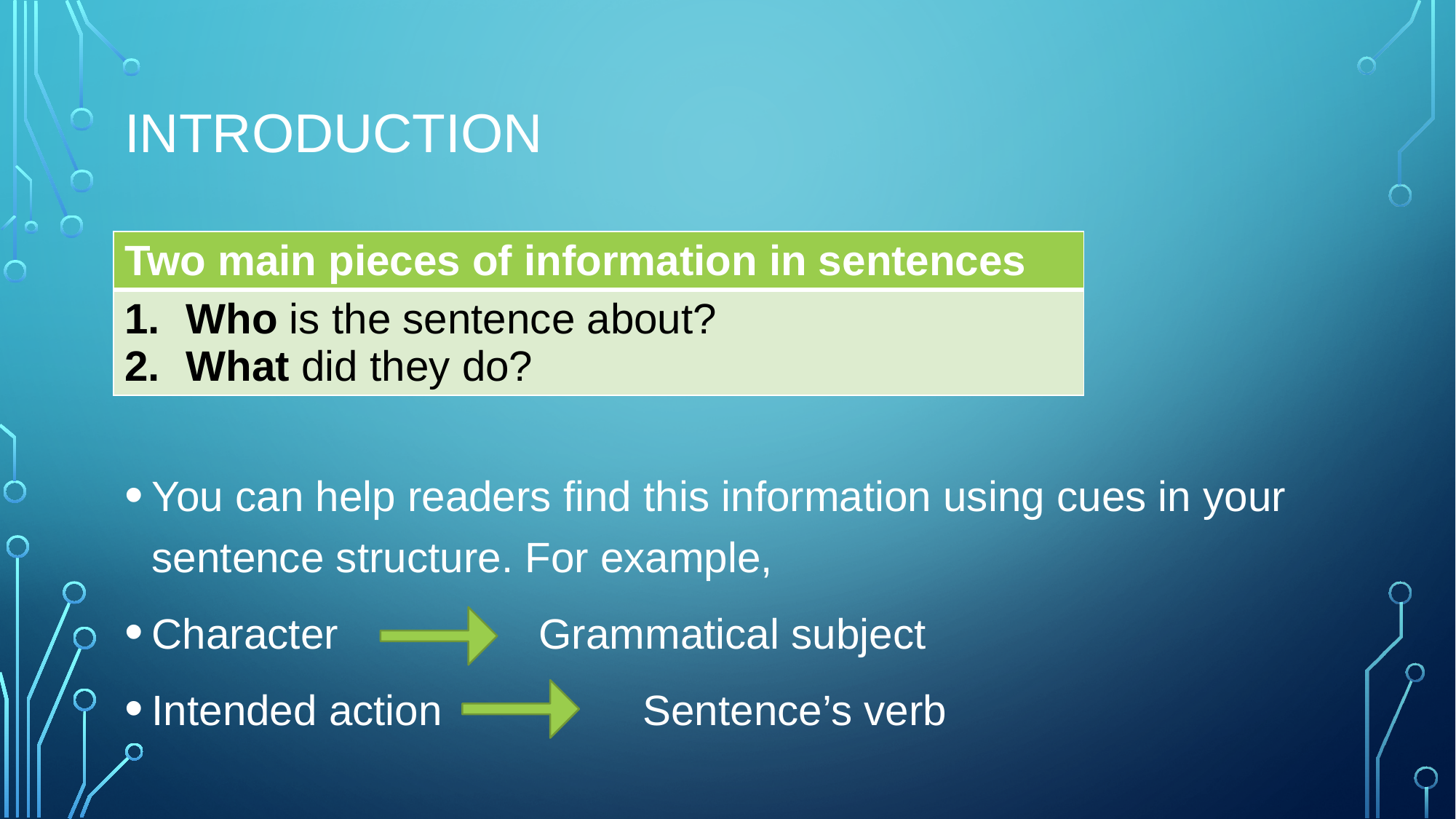

# Introduction
| Two main pieces of information in sentences |
| --- |
| Who is the sentence about? What did they do? |
You can help readers find this information using cues in your sentence structure. For example,
Character                 Grammatical subject
Intended action                 Sentence’s verb